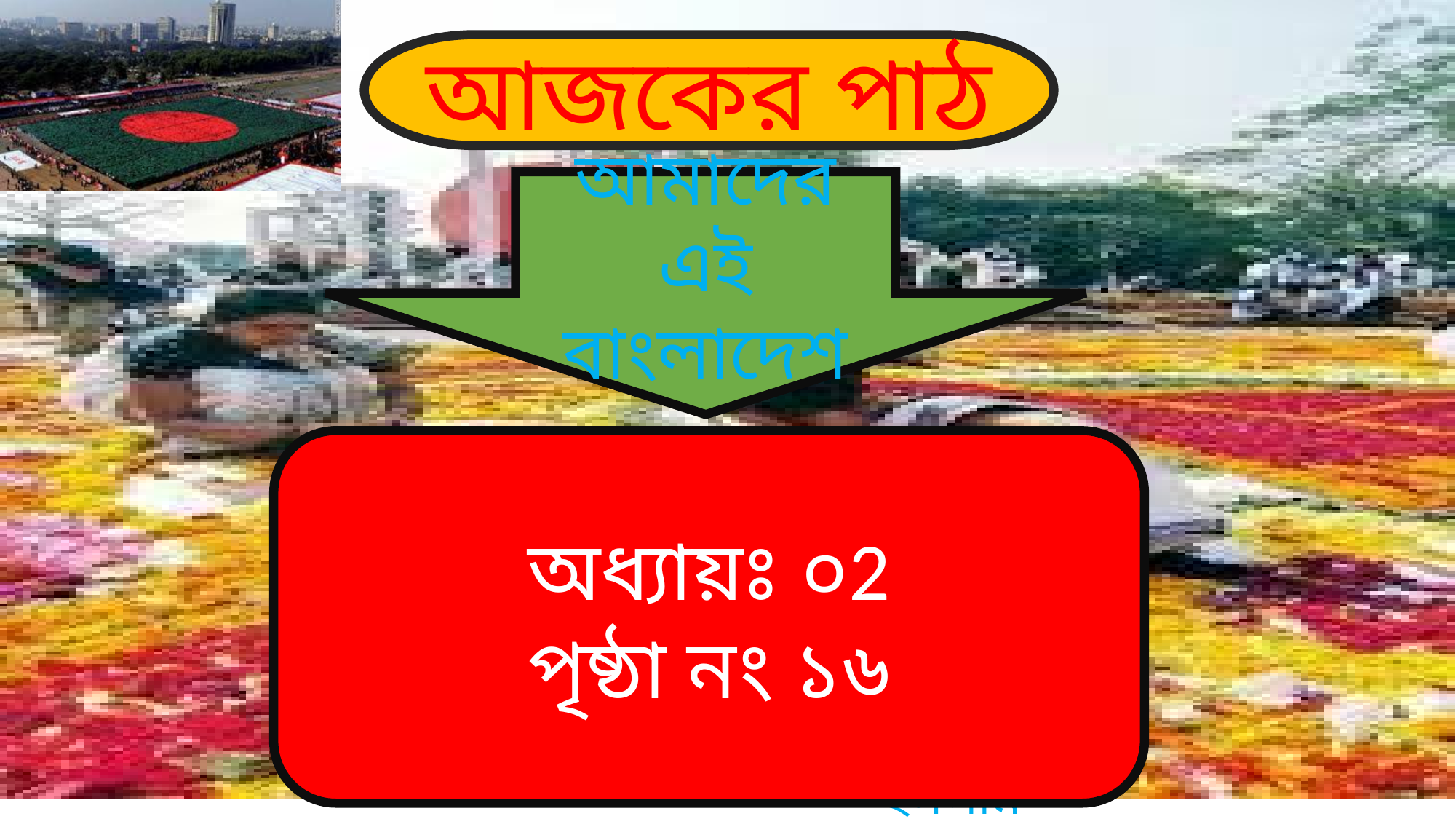

আজকের পাঠ
আমাদের এই বাংলাদেশ
অধ্যায়ঃ ০2
পৃষ্ঠা নং ১৬